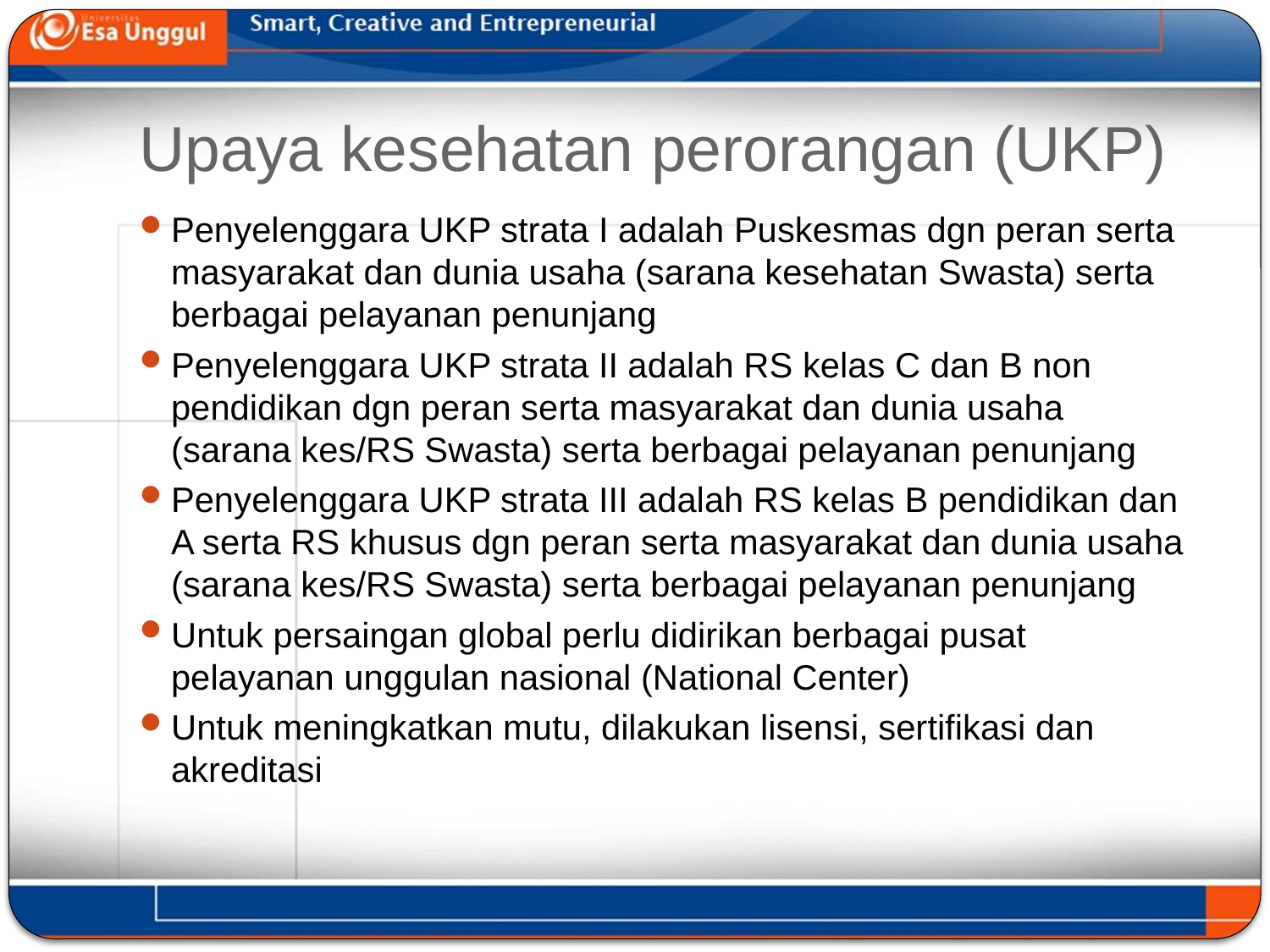

# Upaya kesehatan perorangan (UKP)
Penyelenggara UKP strata I adalah Puskesmas dgn peran serta masyarakat dan dunia usaha (sarana kesehatan Swasta) serta berbagai pelayanan penunjang
Penyelenggara UKP strata II adalah RS kelas C dan B non pendidikan dgn peran serta masyarakat dan dunia usaha (sarana kes/RS Swasta) serta berbagai pelayanan penunjang
Penyelenggara UKP strata III adalah RS kelas B pendidikan dan A serta RS khusus dgn peran serta masyarakat dan dunia usaha (sarana kes/RS Swasta) serta berbagai pelayanan penunjang
Untuk persaingan global perlu didirikan berbagai pusat pelayanan unggulan nasional (National Center)
Untuk meningkatkan mutu, dilakukan lisensi, sertifikasi dan akreditasi